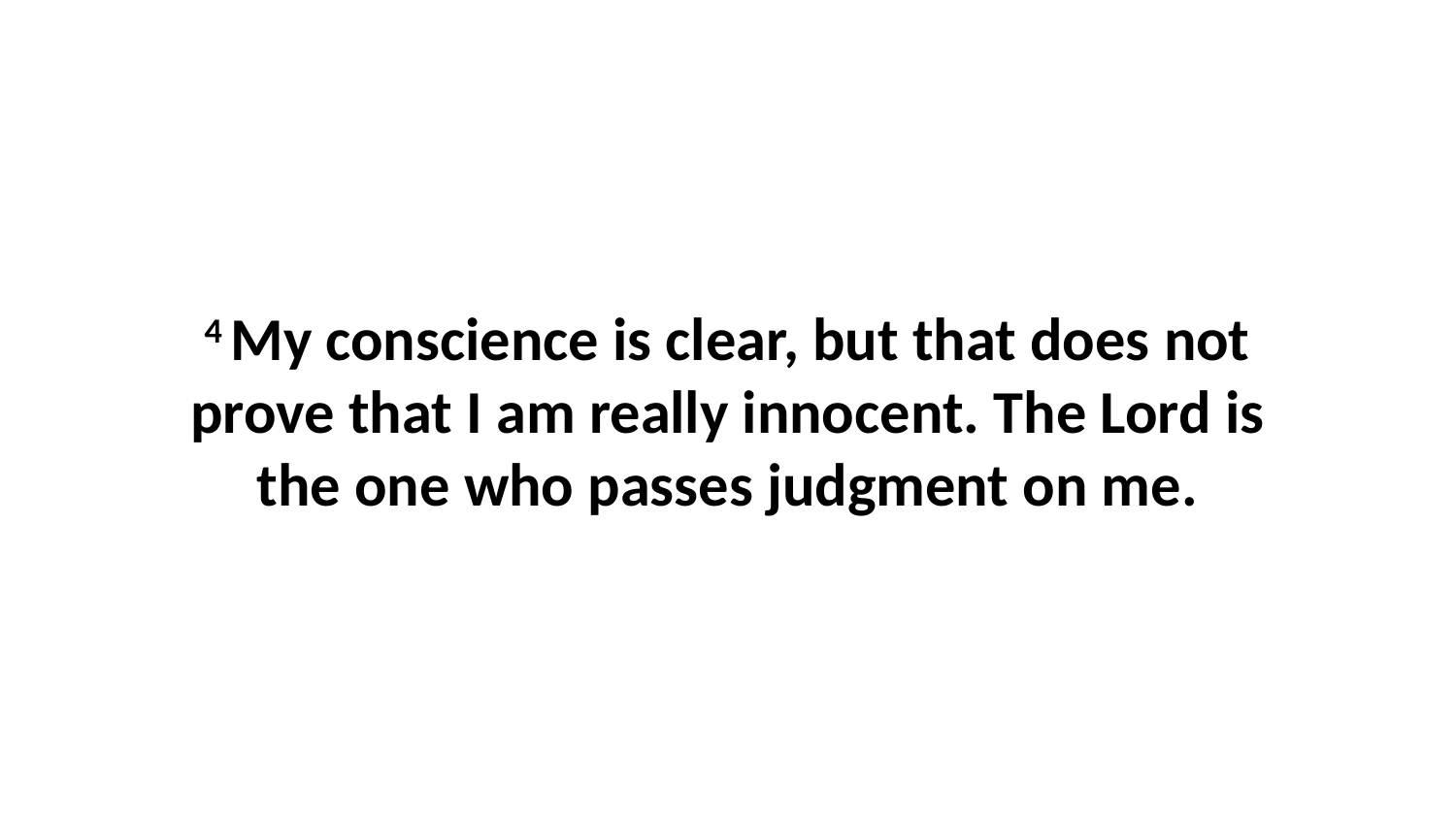

4 My conscience is clear, but that does not prove that I am really innocent. The Lord is the one who passes judgment on me.